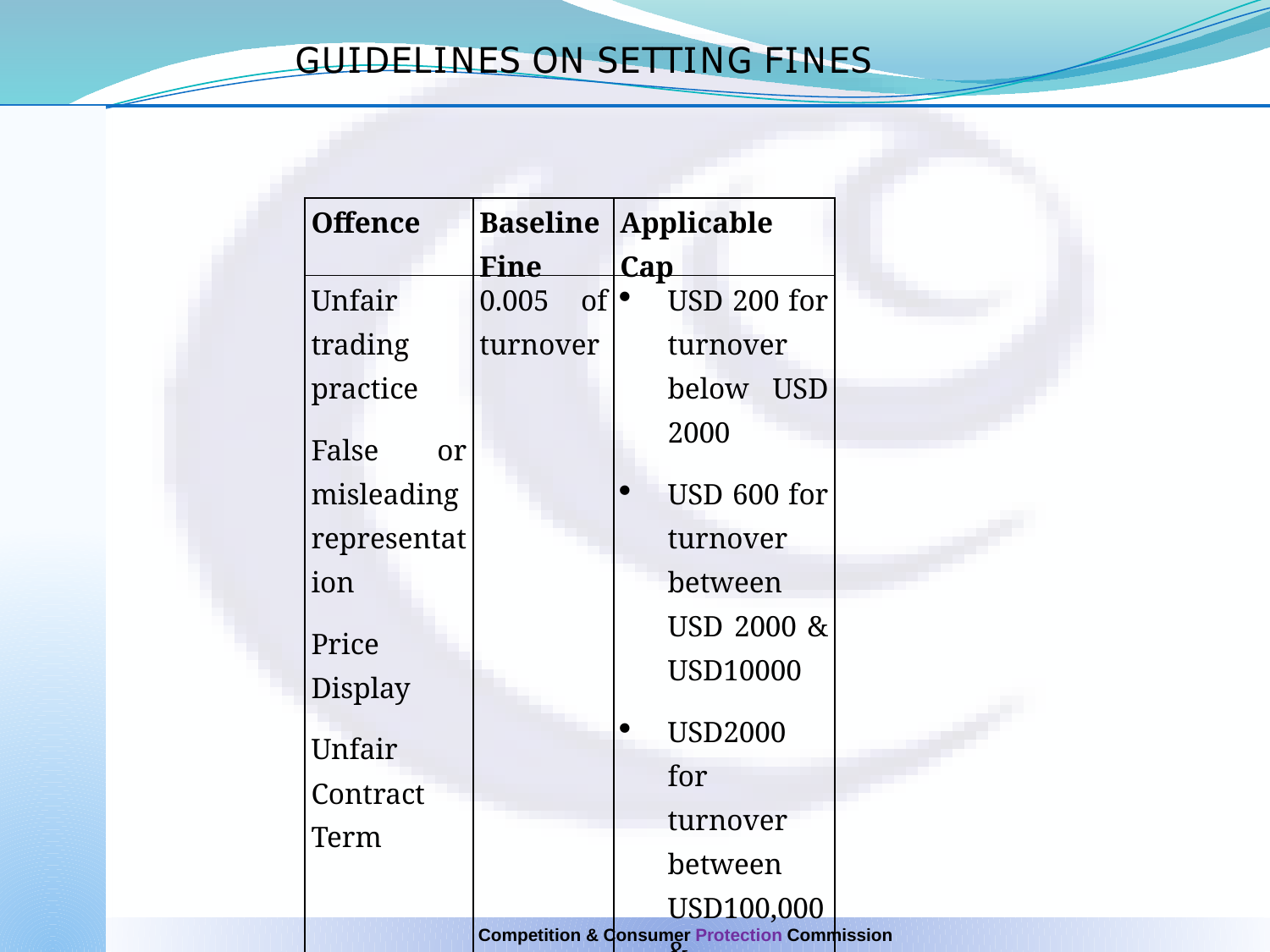

GUIDELINES ON SETTING FINES

| Offence | Baseline Fine | Applicable Cap |
| --- | --- | --- |
| Unfair trading practice False or misleading representation Price Display Unfair Contract Term | 0.005 of turnover | USD 200 for turnover below USD 2000 USD 600 for turnover between USD 2000 & USD10000 USD2000 for turnover between USD100,000 & USD500,000 |

Competition & Consumer Protection Commission